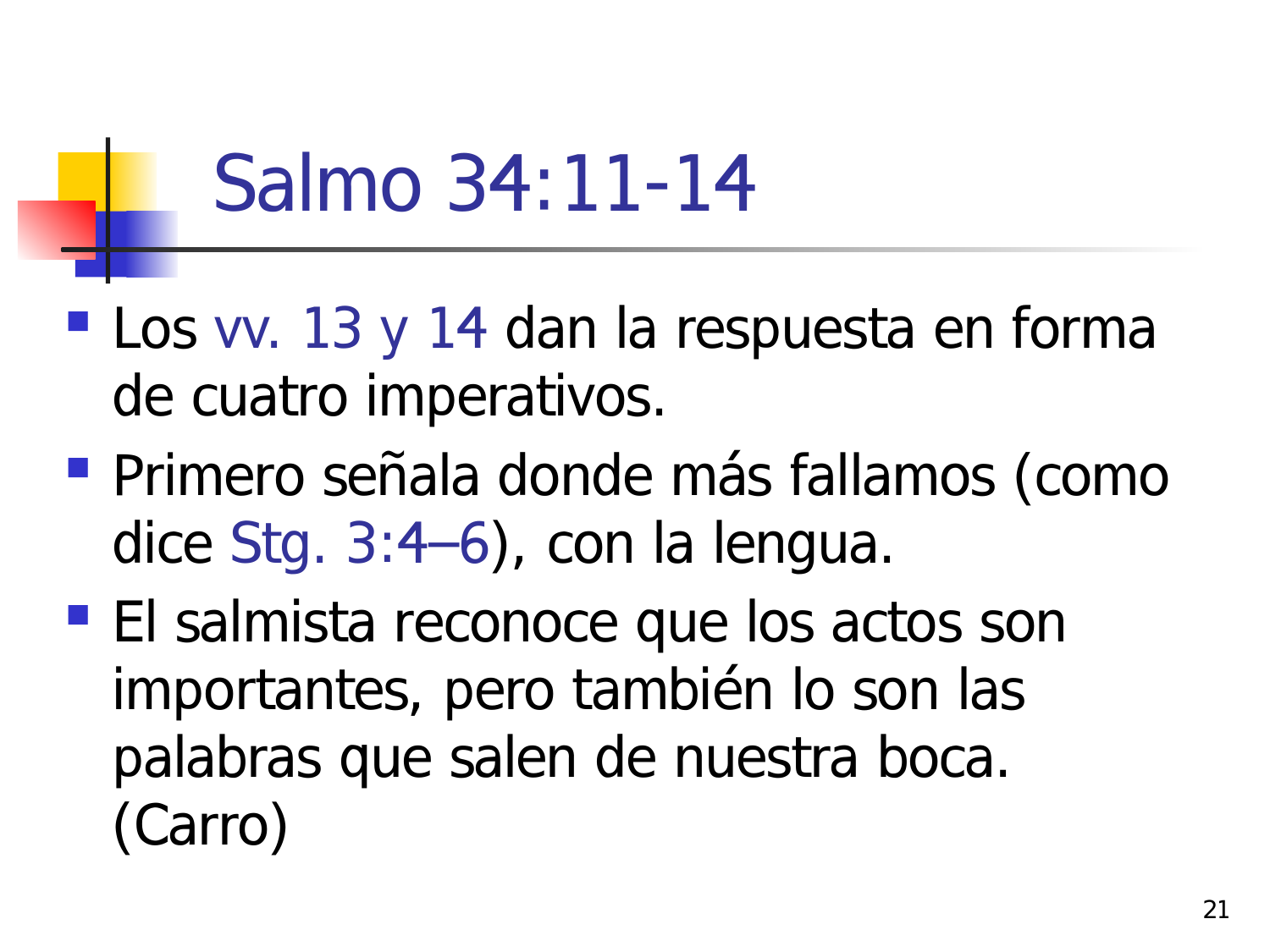

# Salmo 34:11-14
Los vv. 13 y 14 dan la respuesta en forma de cuatro imperativos.
Primero señala donde más fallamos (como dice Stg. 3:4–6), con la lengua.
El salmista reconoce que los actos son importantes, pero también lo son las palabras que salen de nuestra boca. (Carro)
21